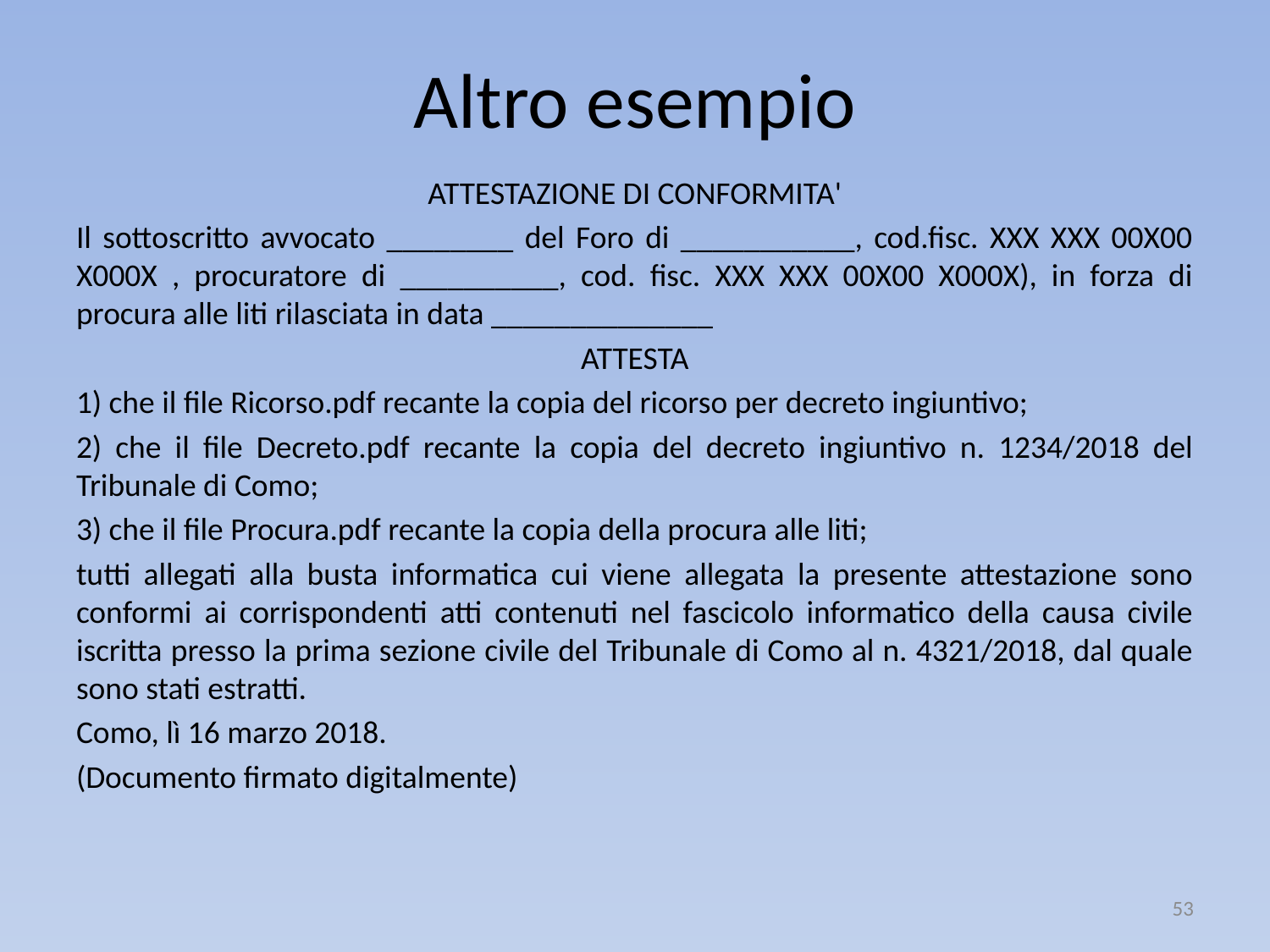

# Altro esempio
ATTESTAZIONE DI CONFORMITA'
Il sottoscritto avvocato ________ del Foro di ___________, cod.fisc. XXX XXX 00X00 X000X , procuratore di __________, cod. fisc. XXX XXX 00X00 X000X), in forza di procura alle liti rilasciata in data ______________
ATTESTA
1) che il file Ricorso.pdf recante la copia del ricorso per decreto ingiuntivo;
2) che il file Decreto.pdf recante la copia del decreto ingiuntivo n. 1234/2018 del Tribunale di Como;
3) che il file Procura.pdf recante la copia della procura alle liti;
tutti allegati alla busta informatica cui viene allegata la presente attestazione sono conformi ai corrispondenti atti contenuti nel fascicolo informatico della causa civile iscritta presso la prima sezione civile del Tribunale di Como al n. 4321/2018, dal quale sono stati estratti.
Como, lì 16 marzo 2018.
(Documento firmato digitalmente)

53